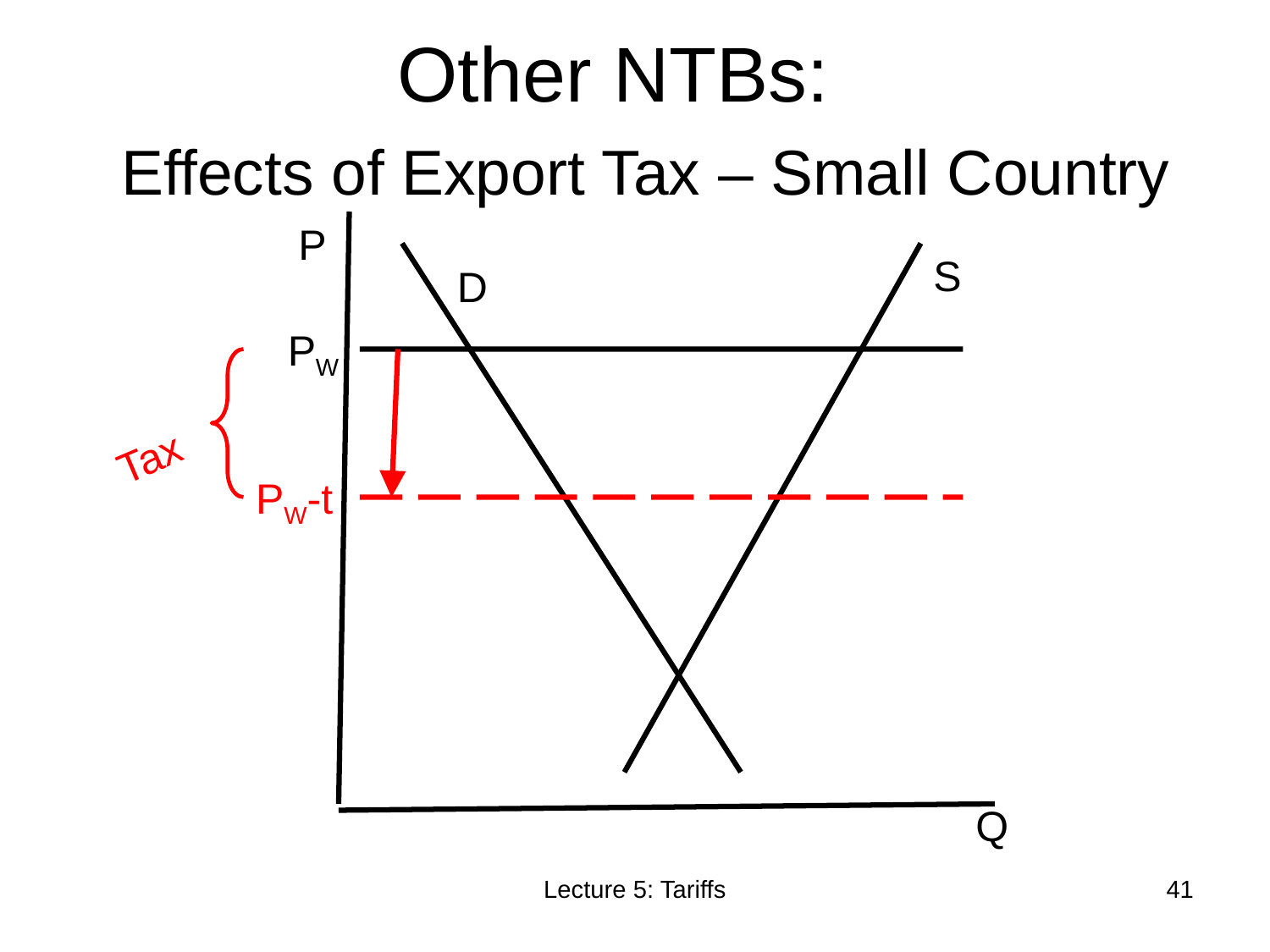

# Other NTBs: Effects of Export Tax – Small Country
P

S
D
PW

Tax
PW-t

Q

Lecture 5: Tariffs
41